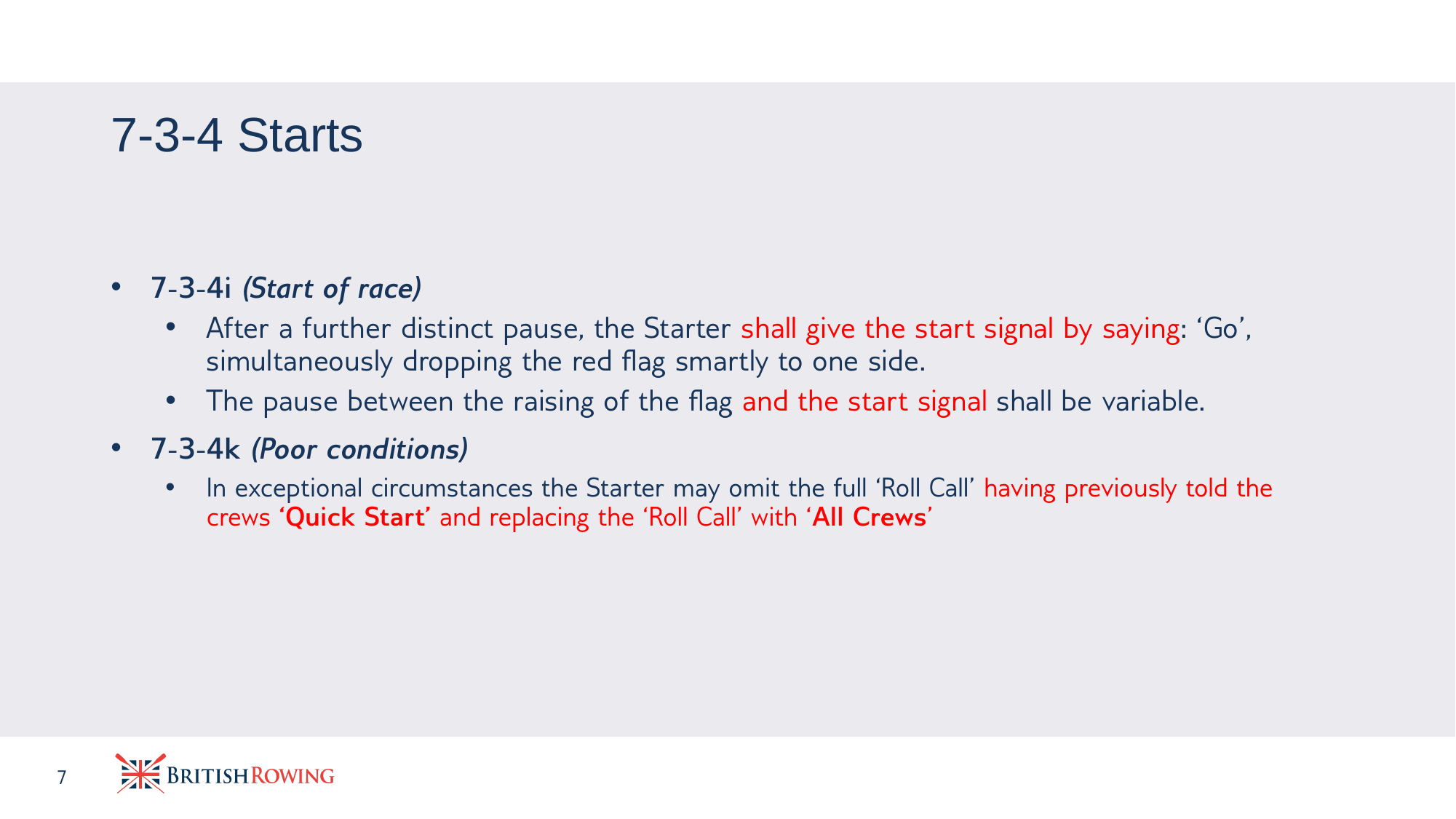

# 7-3-4 Starts
7-3-4i (Start of race)
After a further distinct pause, the Starter shall give the start signal by saying: ‘Go’, simultaneously dropping the red flag smartly to one side.
The pause between the raising of the flag and the start signal shall be variable.
7-3-4k (Poor conditions)
In exceptional circumstances the Starter may omit the full ‘Roll Call’ having previously told the crews ‘Quick Start’ and replacing the ‘Roll Call’ with ‘All Crews’